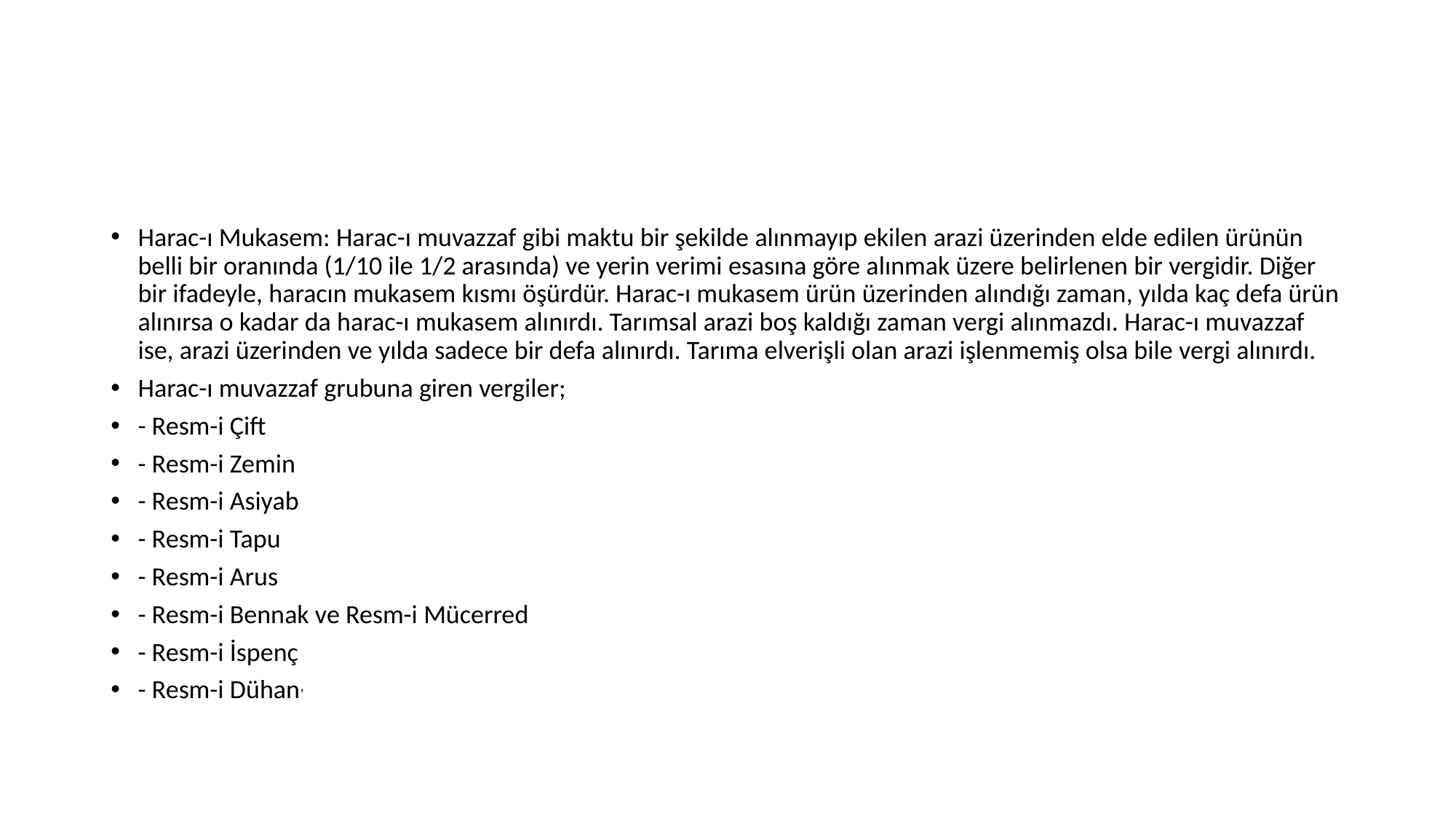

#
Harac-ı Mukasem: Harac-ı muvazzaf gibi maktu bir şekilde alınmayıp ekilen arazi üzerinden elde edilen ürünün belli bir oranında (1/10 ile 1/2 arasında) ve yerin verimi esasına göre alınmak üzere belirlenen bir vergidir. Diğer bir ifadeyle, haracın mukasem kısmı öşürdür. Harac-ı mukasem ürün üzerinden alındığı zaman, yılda kaç defa ürün alınırsa o kadar da harac-ı mukasem alınırdı. Tarımsal arazi boş kaldığı zaman vergi alınmazdı. Harac-ı muvazzaf ise, arazi üzerinden ve yılda sadece bir defa alınırdı. Tarıma elverişli olan arazi işlenmemiş olsa bile vergi alınırdı.
Harac-ı muvazzaf grubuna giren vergiler;
- Resm-i Çift
- Resm-i Zemin
- Resm-i Asiyab
- Resm-i Tapu
- Resm-i Arus
- Resm-i Bennak ve Resm-i Mücerred
- Resm-i İspenç
- Resm-i Dühan,